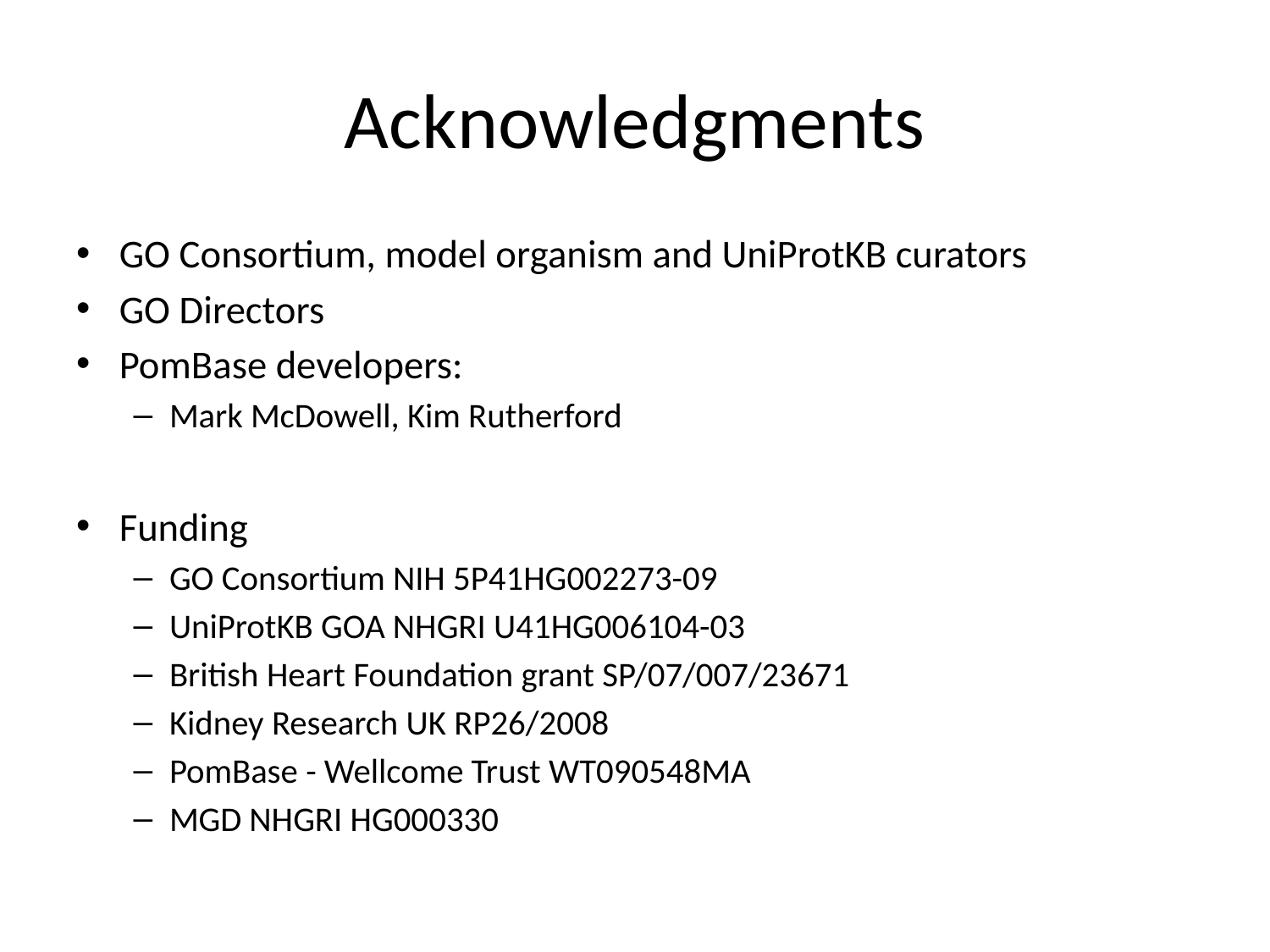

# Acknowledgments
GO Consortium, model organism and UniProtKB curators
GO Directors
PomBase developers:
Mark McDowell, Kim Rutherford

Funding
GO Consortium NIH 5P41HG002273-09
UniProtKB GOA NHGRI U41HG006104-03
British Heart Foundation grant SP/07/007/23671
Kidney Research UK RP26/2008
PomBase - Wellcome Trust WT090548MA
MGD NHGRI HG000330